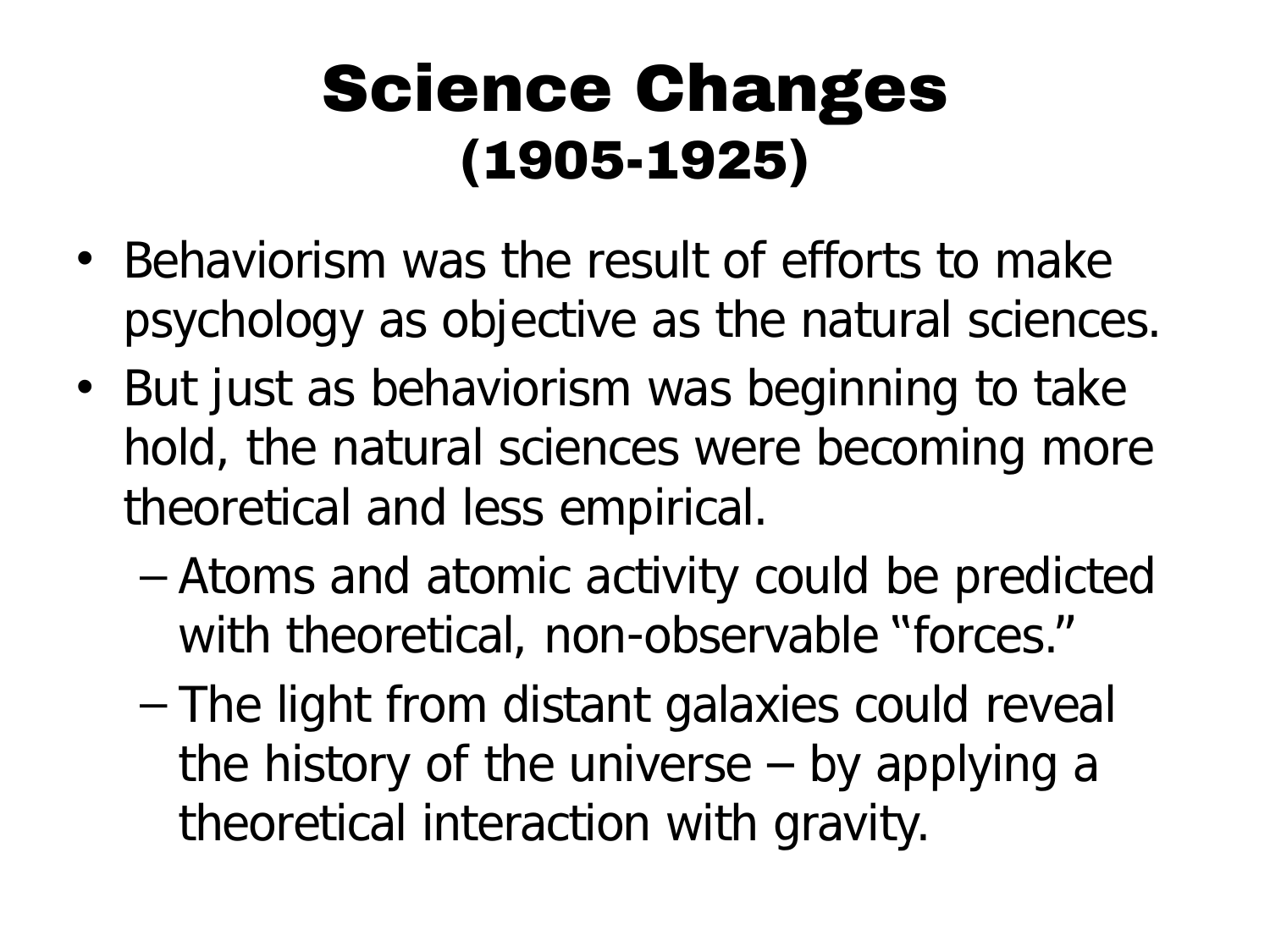

# Science Changes (1905-1925)
Behaviorism was the result of efforts to make psychology as objective as the natural sciences.
But just as behaviorism was beginning to take hold, the natural sciences were becoming more theoretical and less empirical.
Atoms and atomic activity could be predicted with theoretical, non-observable “forces.”
The light from distant galaxies could reveal the history of the universe – by applying a theoretical interaction with gravity.